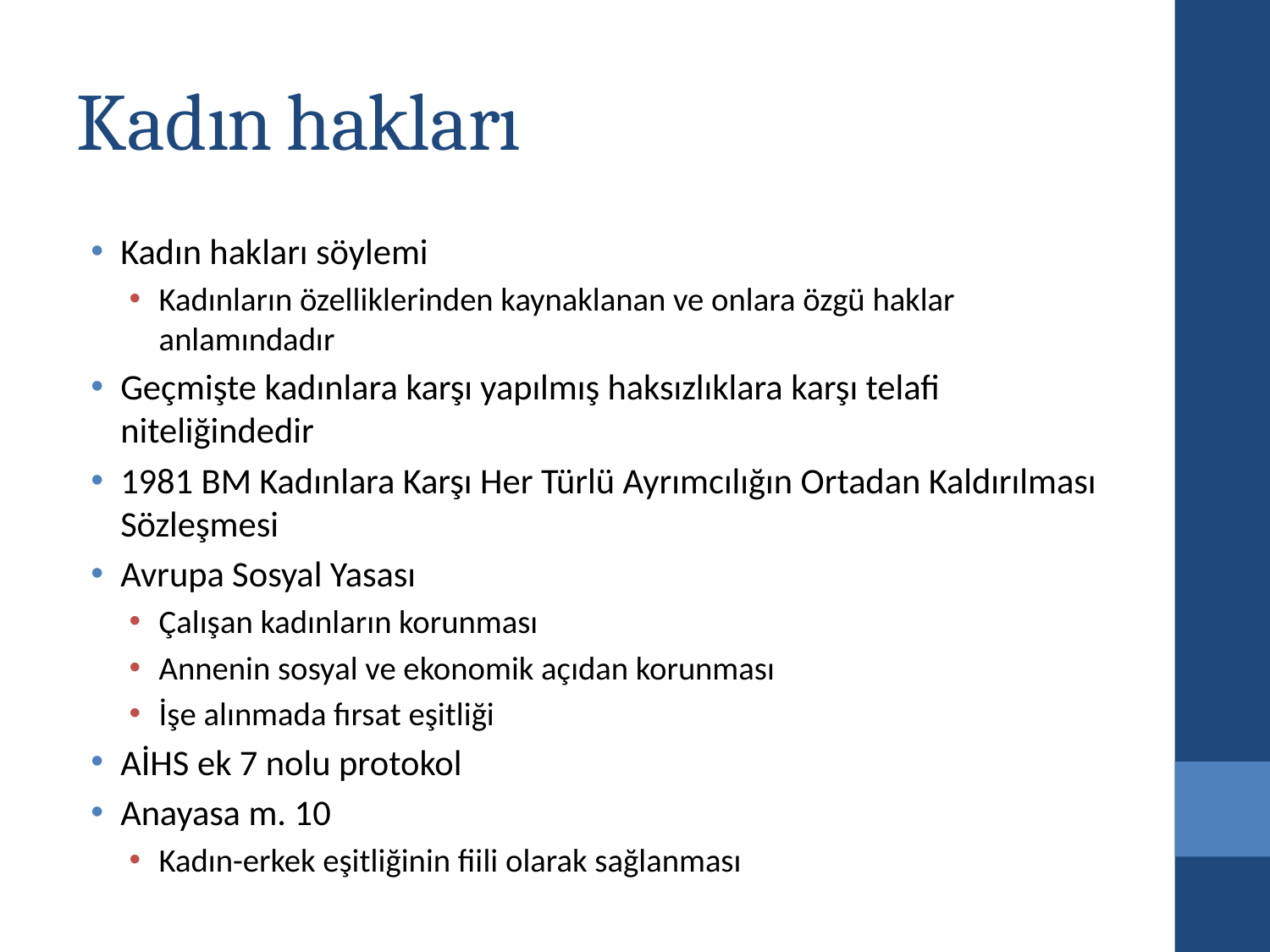

# Kadın hakları
Kadın hakları söylemi
Kadınların özelliklerinden kaynaklanan ve onlara özgü haklar anlamındadır
Geçmişte kadınlara karşı yapılmış haksızlıklara karşı telafi niteliğindedir
1981 BM Kadınlara Karşı Her Türlü Ayrımcılığın Ortadan Kaldırılması Sözleşmesi
Avrupa Sosyal Yasası
Çalışan kadınların korunması
Annenin sosyal ve ekonomik açıdan korunması
İşe alınmada fırsat eşitliği
AİHS ek 7 nolu protokol
Anayasa m. 10
Kadın-erkek eşitliğinin fiili olarak sağlanması